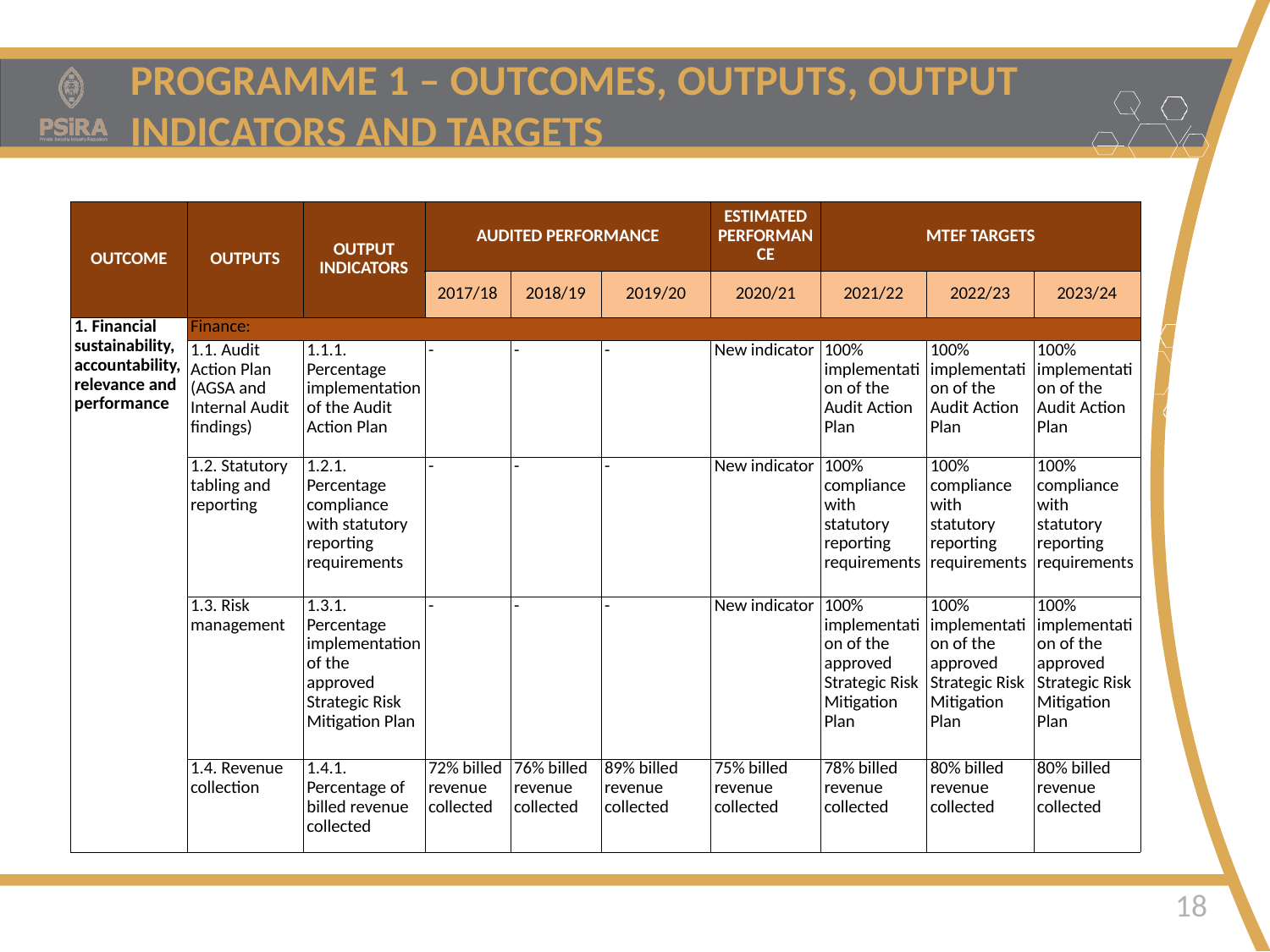

PROGRAMME 1 – OUTCOMES, OUTPUTS, OUTPUT INDICATORS AND TARGETS

| OUTCOME | OUTPUTS | OUTPUT INDICATORS | AUDITED PERFORMANCE |  |  | ESTIMATED PERFORMANCE | MTEF TARGETS |  |  |
| --- | --- | --- | --- | --- | --- | --- | --- | --- | --- |
|  |  |  | 2017/18 | 2018/19 | 2019/20 | 2020/21 | 2021/22 | 2022/23 | 2023/24 |
| 1. Financial sustainability, accountability, relevance and performance | Finance: |  |  |  |  |  |  |  |  |
|  | 1.1. Audit Action Plan (AGSA and Internal Audit findings) | 1.1.1. Percentage implementation of the Audit Action Plan | - | - | - | New indicator | 100% implementation of the Audit Action Plan | 100% implementation of the Audit Action Plan | 100% implementation of the Audit Action Plan |
|  | 1.2. Statutory tabling and reporting | 1.2.1. Percentage compliance with statutory reporting requirements | - | - | - | New indicator | 100% compliance with statutory reporting requirements | 100% compliance with statutory reporting requirements | 100% compliance with statutory reporting requirements |
|  | 1.3. Risk management | 1.3.1. Percentage implementation of the approved Strategic Risk Mitigation Plan | - | - | - | New indicator | 100% implementation of the approved Strategic Risk Mitigation Plan | 100% implementation of the approved Strategic Risk Mitigation Plan | 100% implementation of the approved Strategic Risk Mitigation Plan |
|  | 1.4. Revenue collection | 1.4.1. Percentage of billed revenue collected | 72% billed revenue collected | 76% billed revenue collected | 89% billed revenue collected | 75% billed revenue collected | 78% billed revenue collected | 80% billed revenue collected | 80% billed revenue collected |

Safer Homes • Safer Businesses • Safer Communities
18